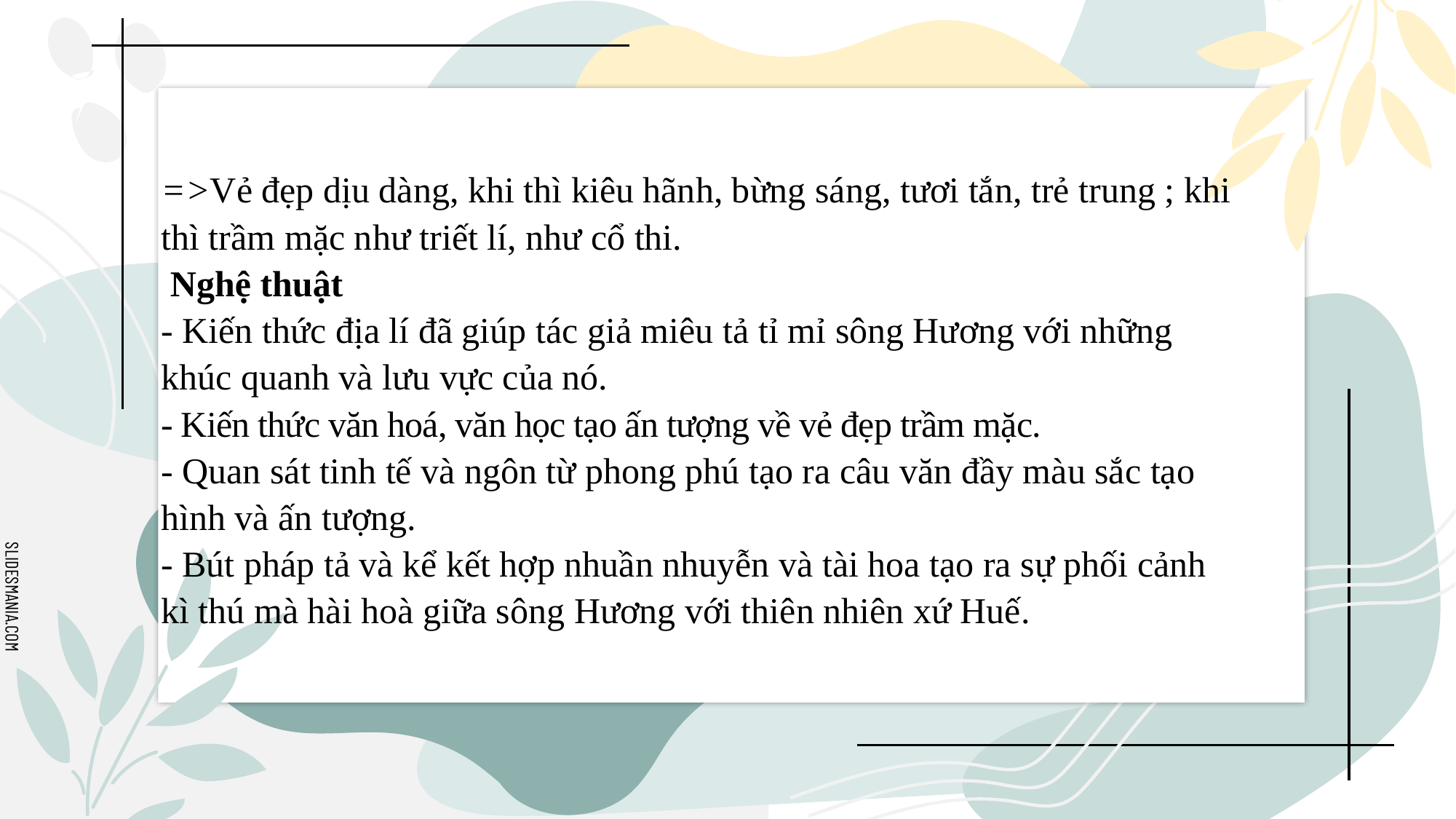

# =>Vẻ đẹp dịu dàng, khi thì kiêu hãnh, bừng sáng, tươi tắn, trẻ trung ; khi thì trầm mặc như triết lí, như cổ thi. Nghệ thuật - Kiến thức địa lí đã giúp tác giả miêu tả tỉ mỉ sông Hương với những khúc quanh và lưu vực của nó. - Kiến thức văn hoá, văn học tạo ấn tượng về vẻ đẹp trầm mặc. - Quan sát tinh tế và ngôn từ phong phú tạo ra câu văn đầy màu sắc tạo hình và ấn tượng. - Bút pháp tả và kể kết hợp nhuần nhuyễn và tài hoa tạo ra sự phối cảnh kì thú mà hài hoà giữa sông Hương với thiên nhiên xứ Huế.